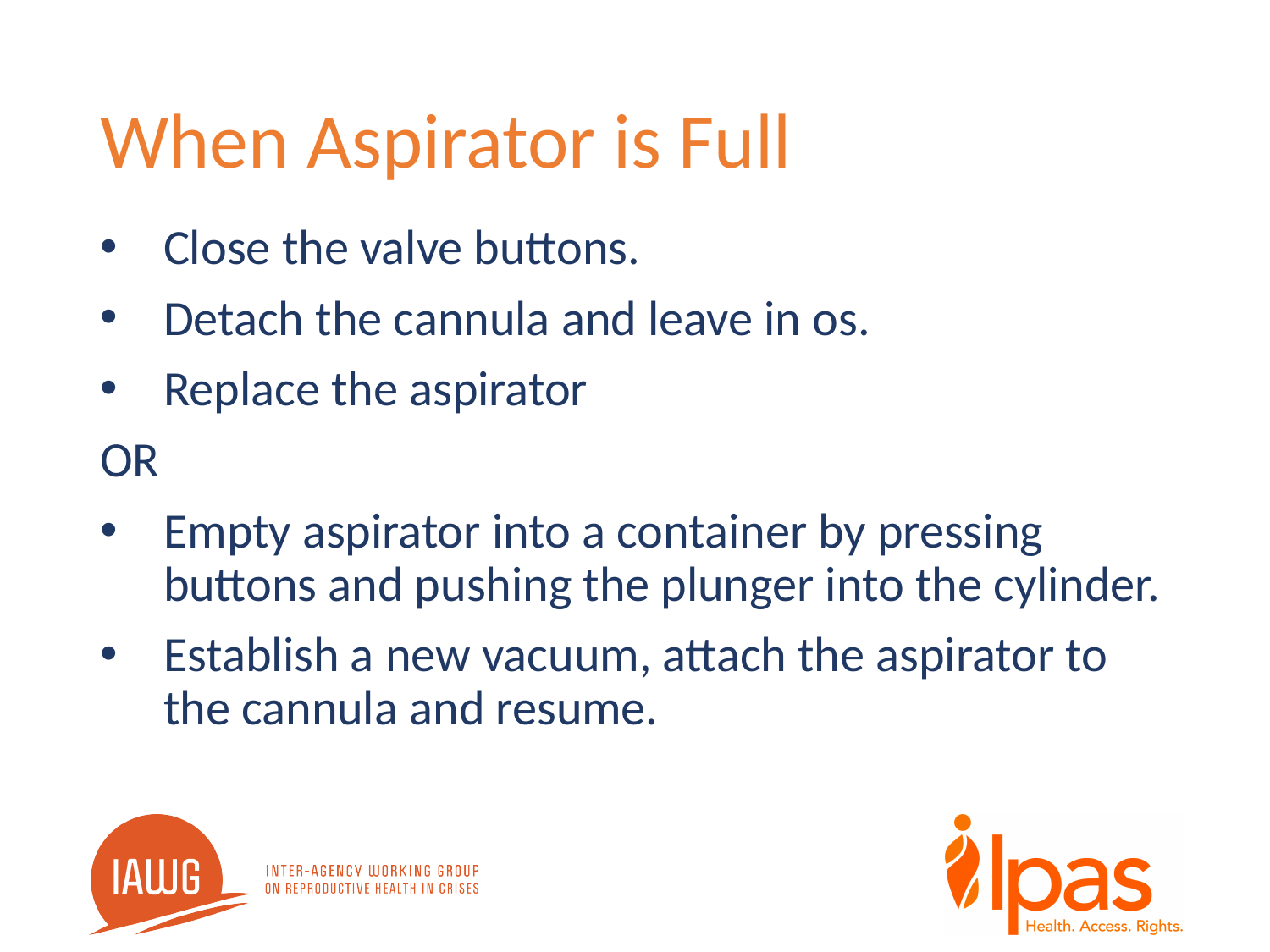

# When Aspirator is Full
Close the valve buttons.
Detach the cannula and leave in os.
Replace the aspirator
OR
Empty aspirator into a container by pressing buttons and pushing the plunger into the cylinder.
Establish a new vacuum, attach the aspirator to the cannula and resume.